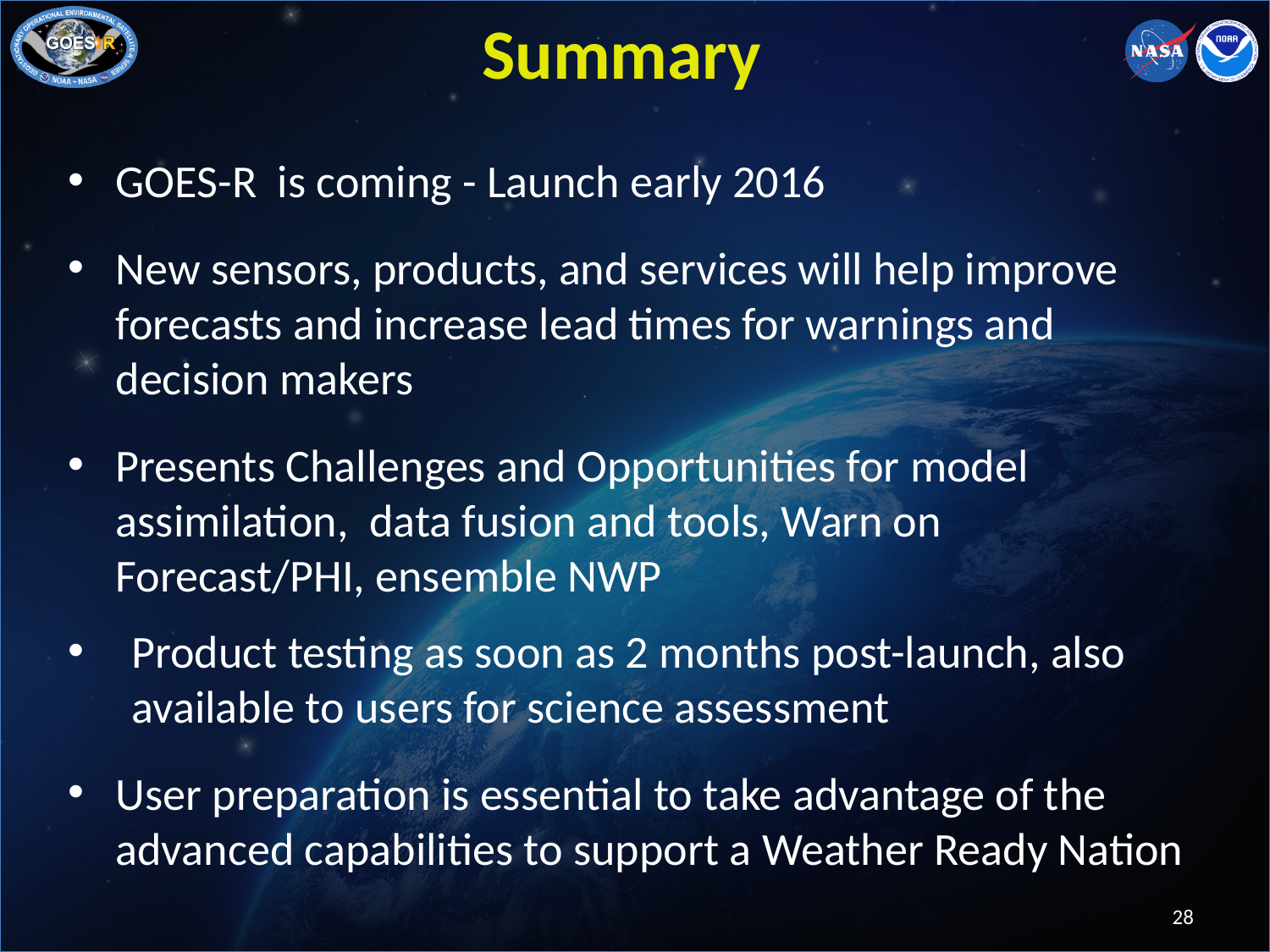

# Summary
GOES-R  is coming - Launch early 2016
New sensors, products, and services will help improve forecasts and increase lead times for warnings and decision makers
Presents Challenges and Opportunities for model assimilation,  data fusion and tools, Warn on Forecast/PHI, ensemble NWP
Product testing as soon as 2 months post-launch, also available to users for science assessment
User preparation is essential to take advantage of the advanced capabilities to support a Weather Ready Nation
28